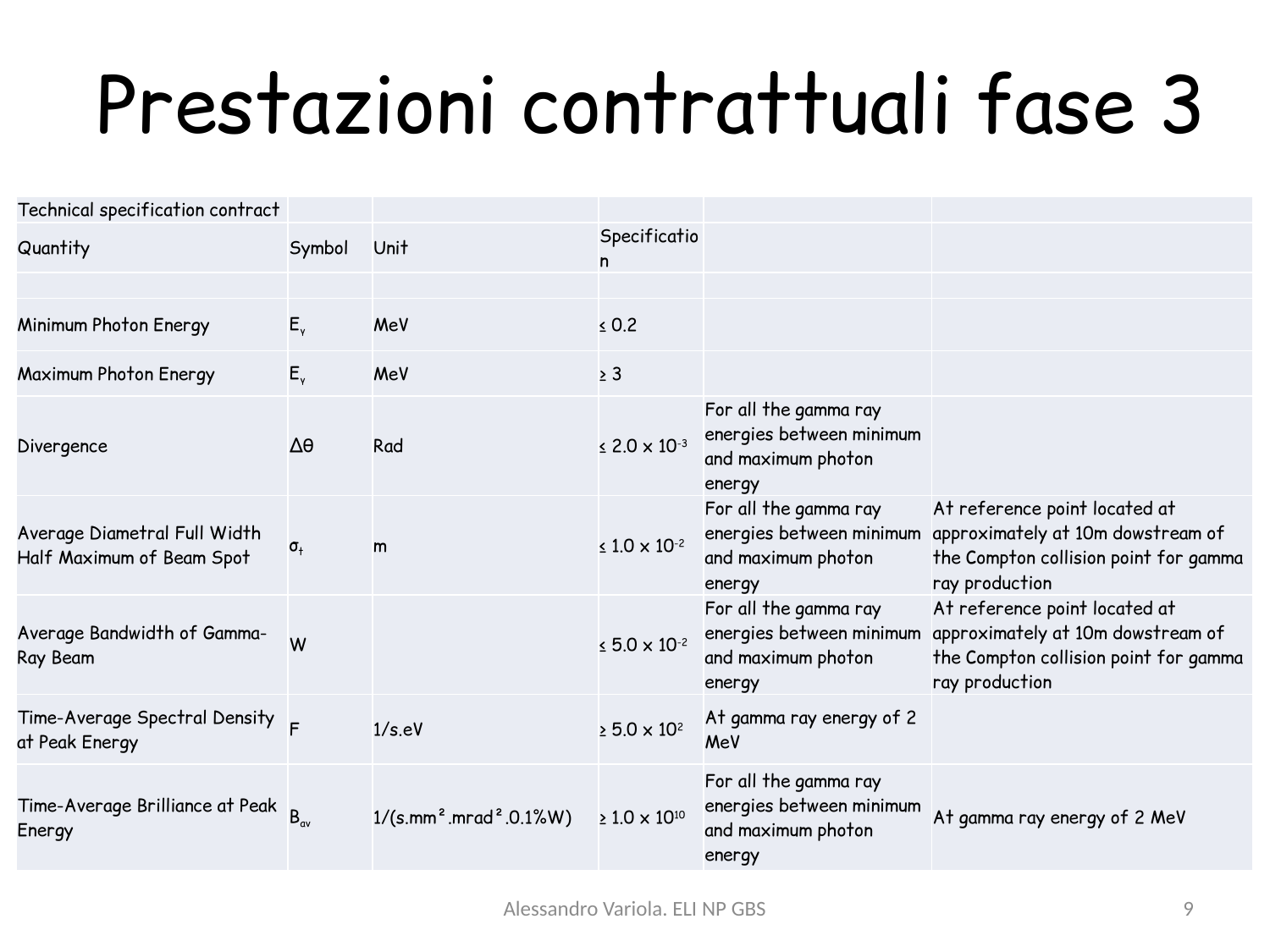

# Prestazioni contrattuali fase 3
| Technical specification contract |  |  |  |  |  |
| --- | --- | --- | --- | --- | --- |
| Quantity | Symbol | Unit | Specification |  |  |
|  |  |  |  |  |  |
| Minimum Photon Energy | Eγ | MeV | ≤ 0.2 |  |  |
| Maximum Photon Energy | Eγ | MeV | ≥ 3 |  |  |
| Divergence | Δθ | Rad | ≤ 2.0 x 10-3 | For all the gamma ray energies between minimum and maximum photon energy |  |
| Average Diametral Full Width Half Maximum of Beam Spot | σt | m | ≤ 1.0 x 10-2 | For all the gamma ray energies between minimum and maximum photon energy | At reference point located at approximately at 10m dowstream of the Compton collision point for gamma ray production |
| Average Bandwidth of Gamma-Ray Beam | W |  | ≤ 5.0 x 10-2 | For all the gamma ray energies between minimum and maximum photon energy | At reference point located at approximately at 10m dowstream of the Compton collision point for gamma ray production |
| Time-Average Spectral Density at Peak Energy | F | 1/s.eV | ≥ 5.0 x 102 | At gamma ray energy of 2 MeV |  |
| Time-Average Brilliance at Peak Energy | Bav | 1/(s.mm².mrad².0.1%W) | ≥ 1.0 x 1010 | For all the gamma ray energies between minimum and maximum photon energy | At gamma ray energy of 2 MeV |
Alessandro Variola. ELI NP GBS
9